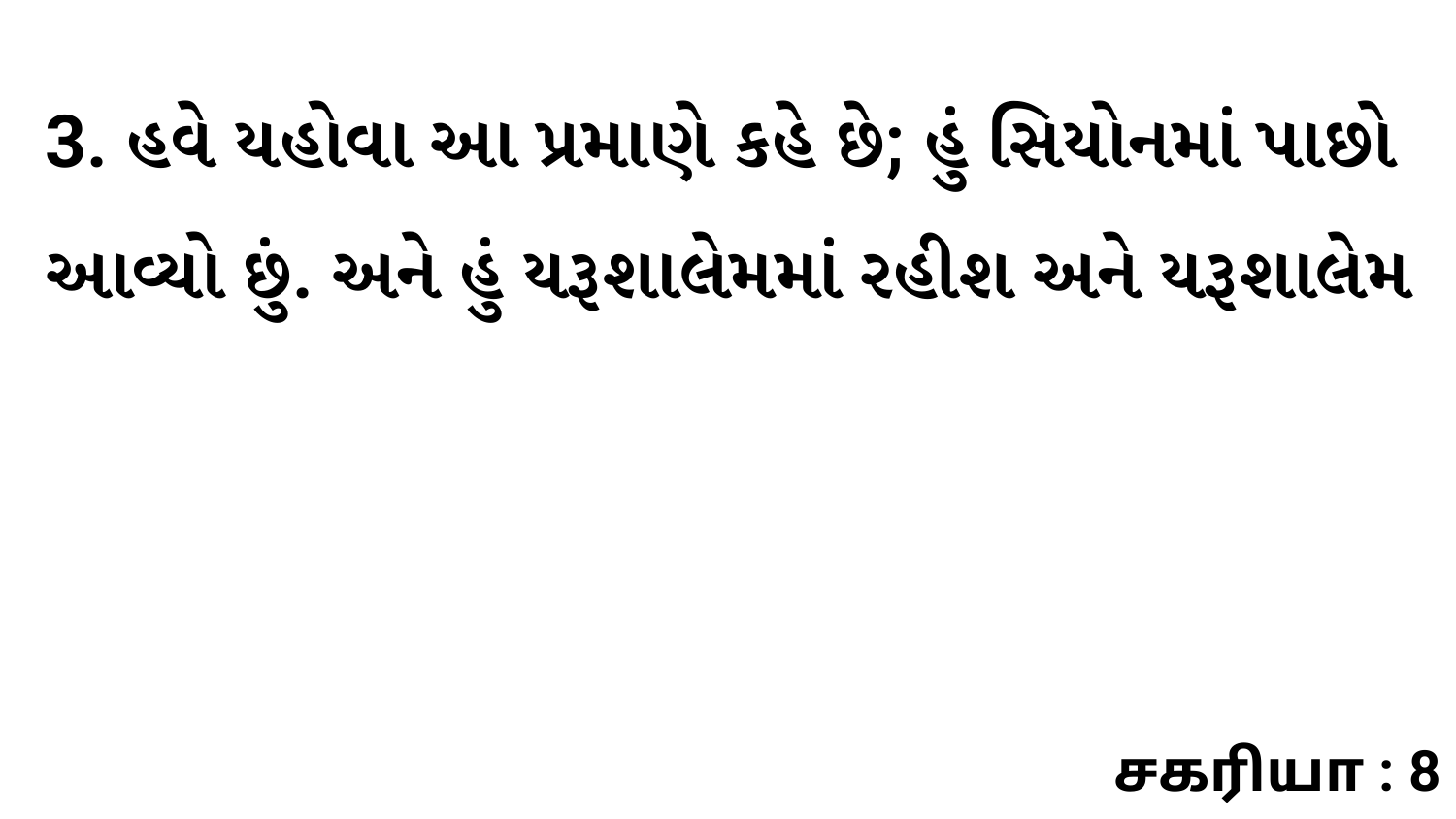

3. હવે યહોવા આ પ્રમાણે કહે છે; હું સિયોનમાં પાછો આવ્યો છું. અને હું યરૂશાલેમમાં રહીશ અને યરૂશાલેમ
சகரியா : 8